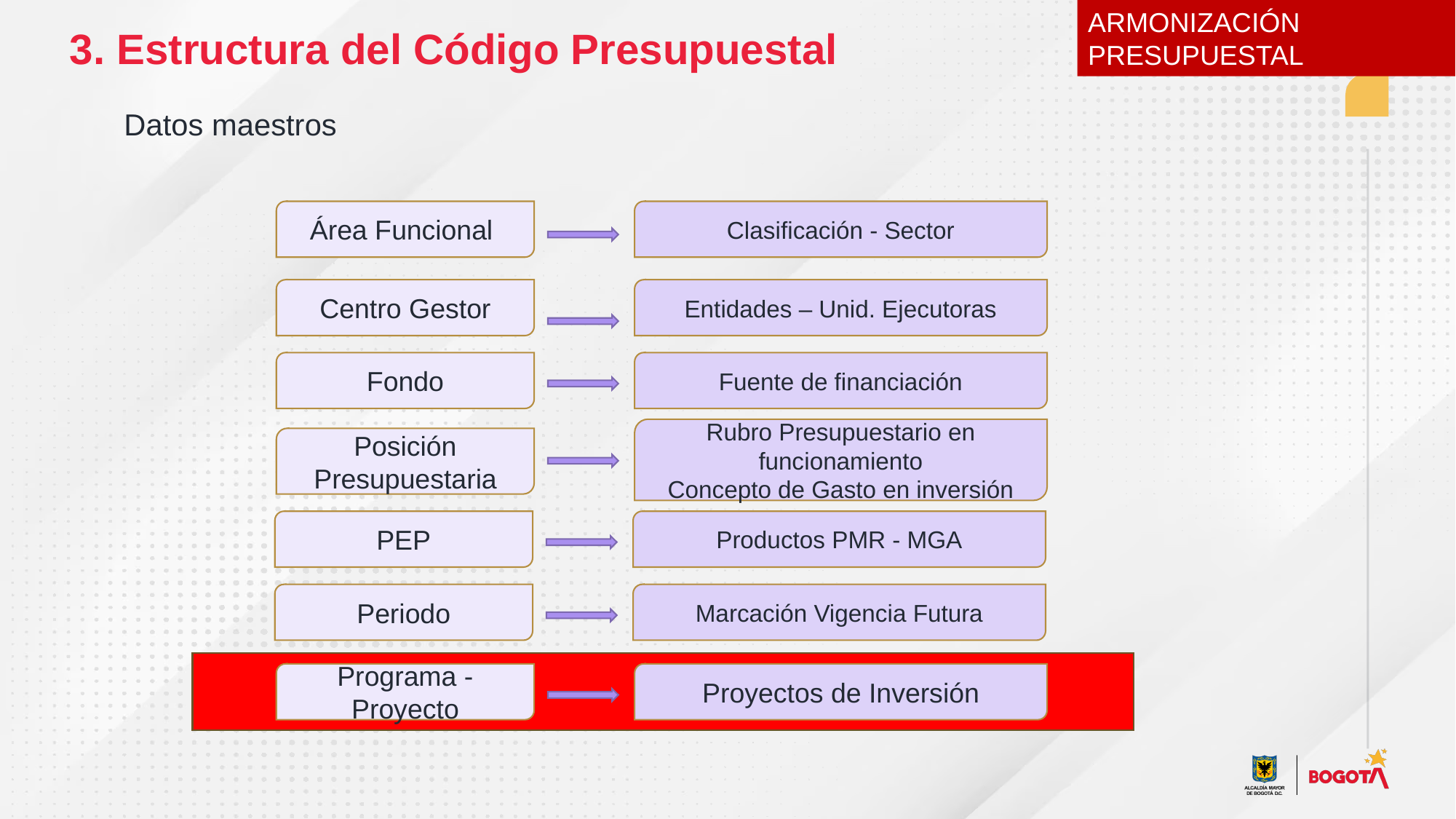

ARMONIZACIÓN PRESUPUESTAL
3. Estructura del Código Presupuestal
Datos maestros
Área Funcional

Clasificación - Sector

Centro Gestor
Entidades – Unid. Ejecutoras

Fondo
Fuente de financiación

Rubro Presupuestario en funcionamiento
Concepto de Gasto en inversión
Posición Presupuestaria

PEP
Productos PMR - MGA

Periodo
Marcación Vigencia Futura

Programa - Proyecto
Proyectos de Inversión